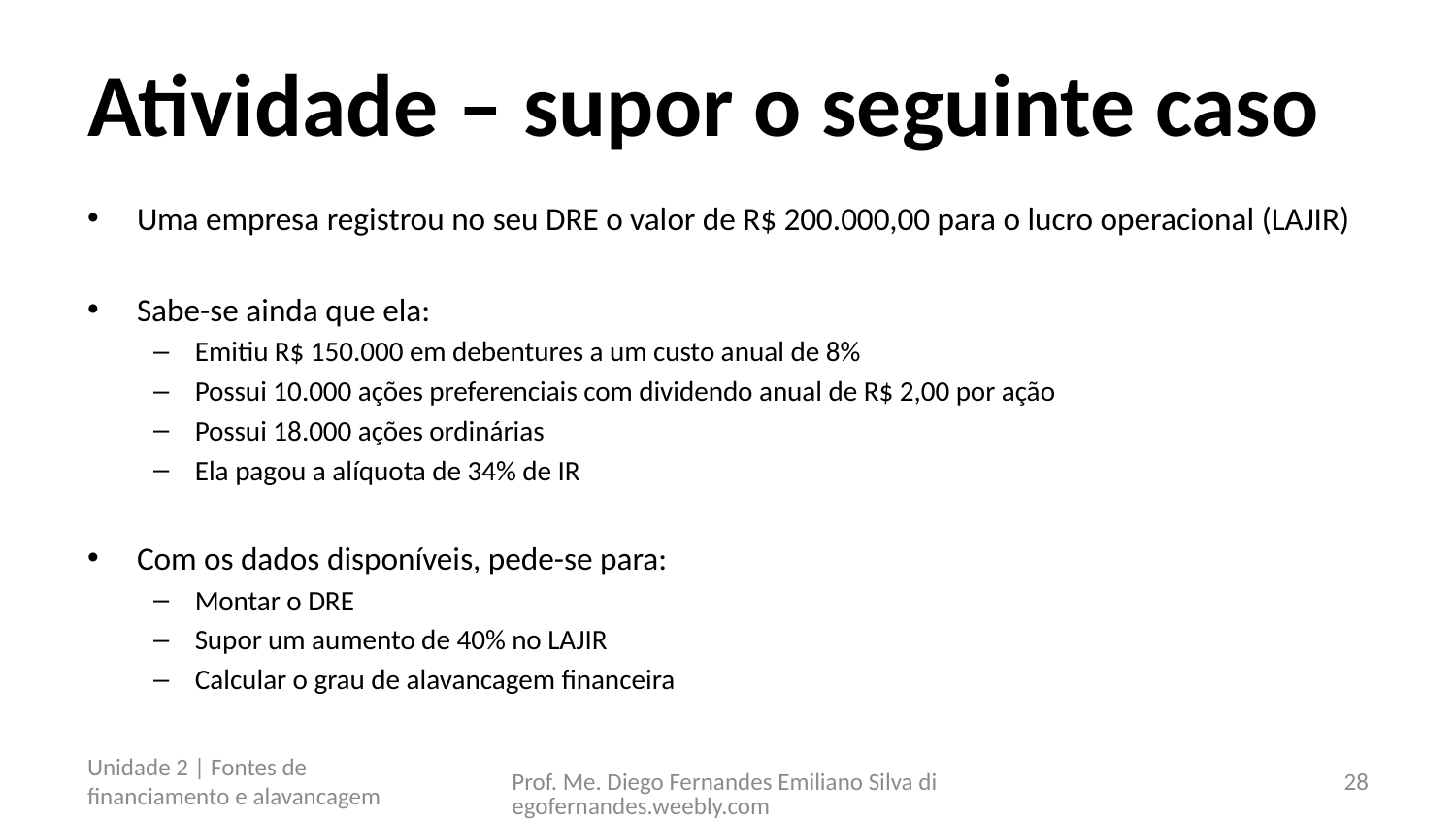

# Atividade – supor o seguinte caso
Uma empresa registrou no seu DRE o valor de R$ 200.000,00 para o lucro operacional (LAJIR)

Sabe-se ainda que ela:
Emitiu R$ 150.000 em debentures a um custo anual de 8%
Possui 10.000 ações preferenciais com dividendo anual de R$ 2,00 por ação
Possui 18.000 ações ordinárias
Ela pagou a alíquota de 34% de IR

Com os dados disponíveis, pede-se para:
Montar o DRE
Supor um aumento de 40% no LAJIR
Calcular o grau de alavancagem financeira
Unidade 2 | Fontes de financiamento e alavancagem
Prof. Me. Diego Fernandes Emiliano Silva diegofernandes.weebly.com
28